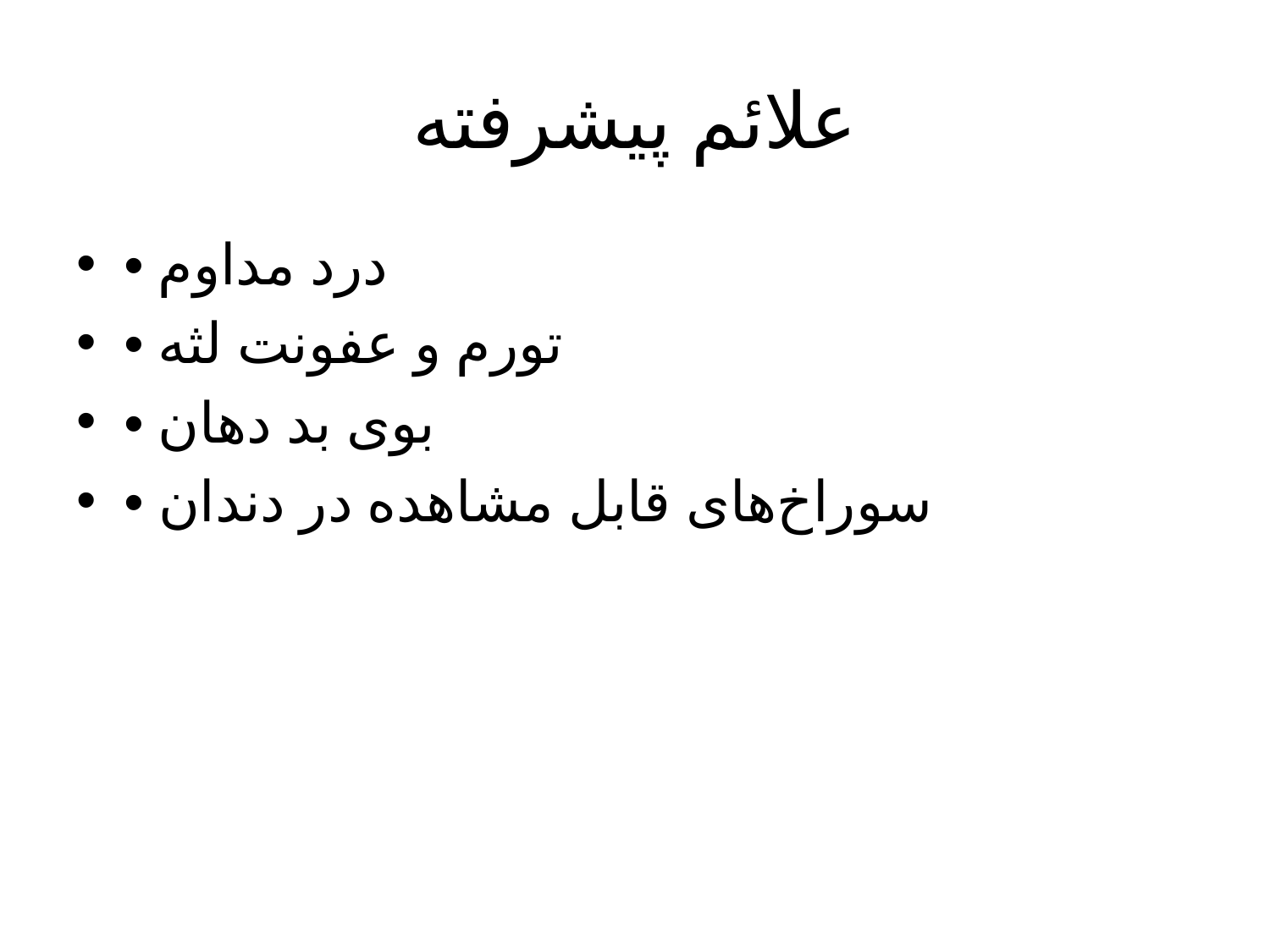

# علائم پیشرفته
• درد مداوم
• تورم و عفونت لثه
• بوی بد دهان
• سوراخ‌های قابل مشاهده در دندان